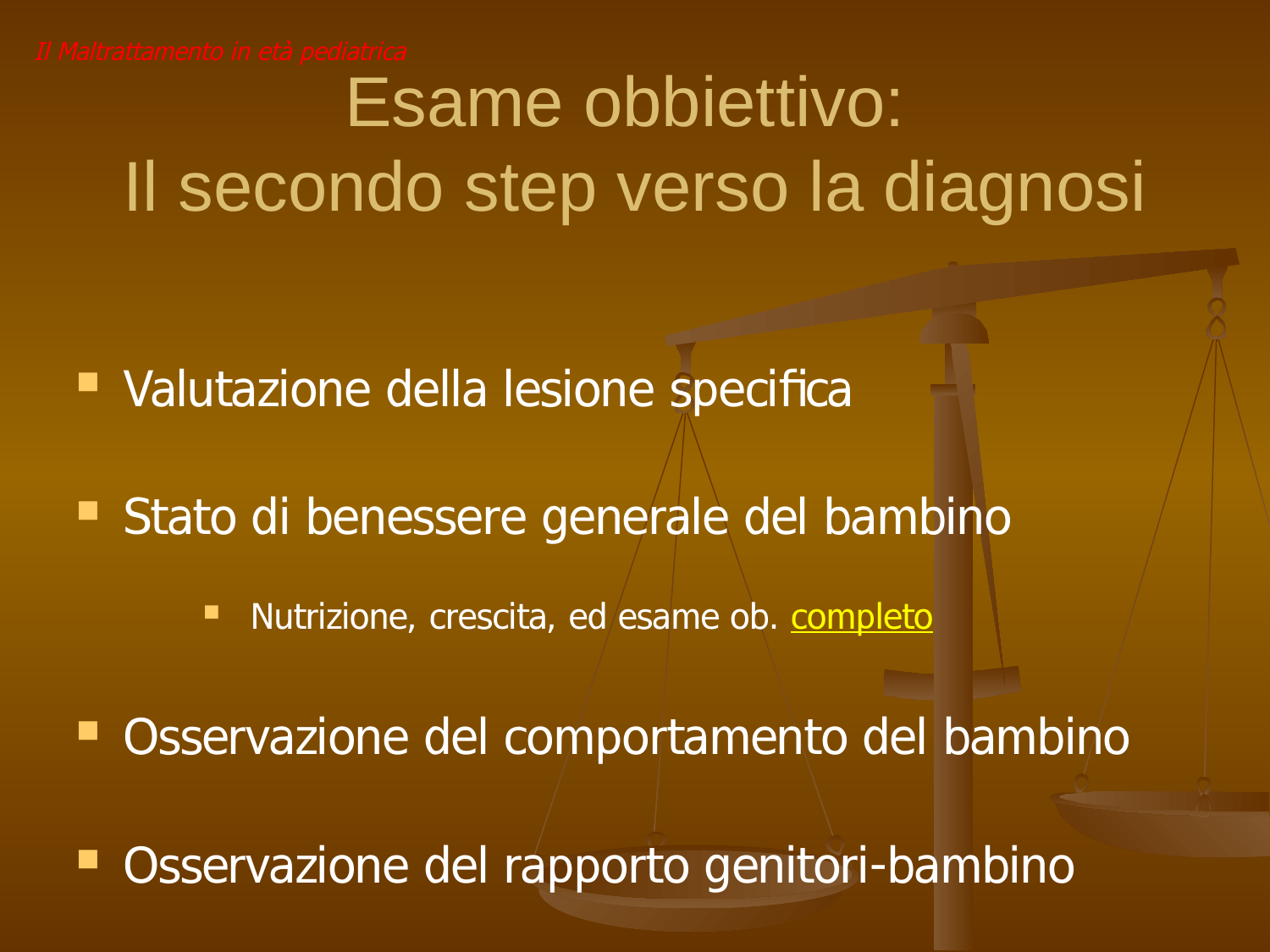

Il Maltrattamento in età pediatrica
Esame obbiettivo:
Il secondo step verso la diagnosi
Valutazione della lesione specifica
Stato di benessere generale del bambino
Nutrizione, crescita, ed esame ob. completo
Osservazione del comportamento del bambino
Osservazione del rapporto genitori-bambino